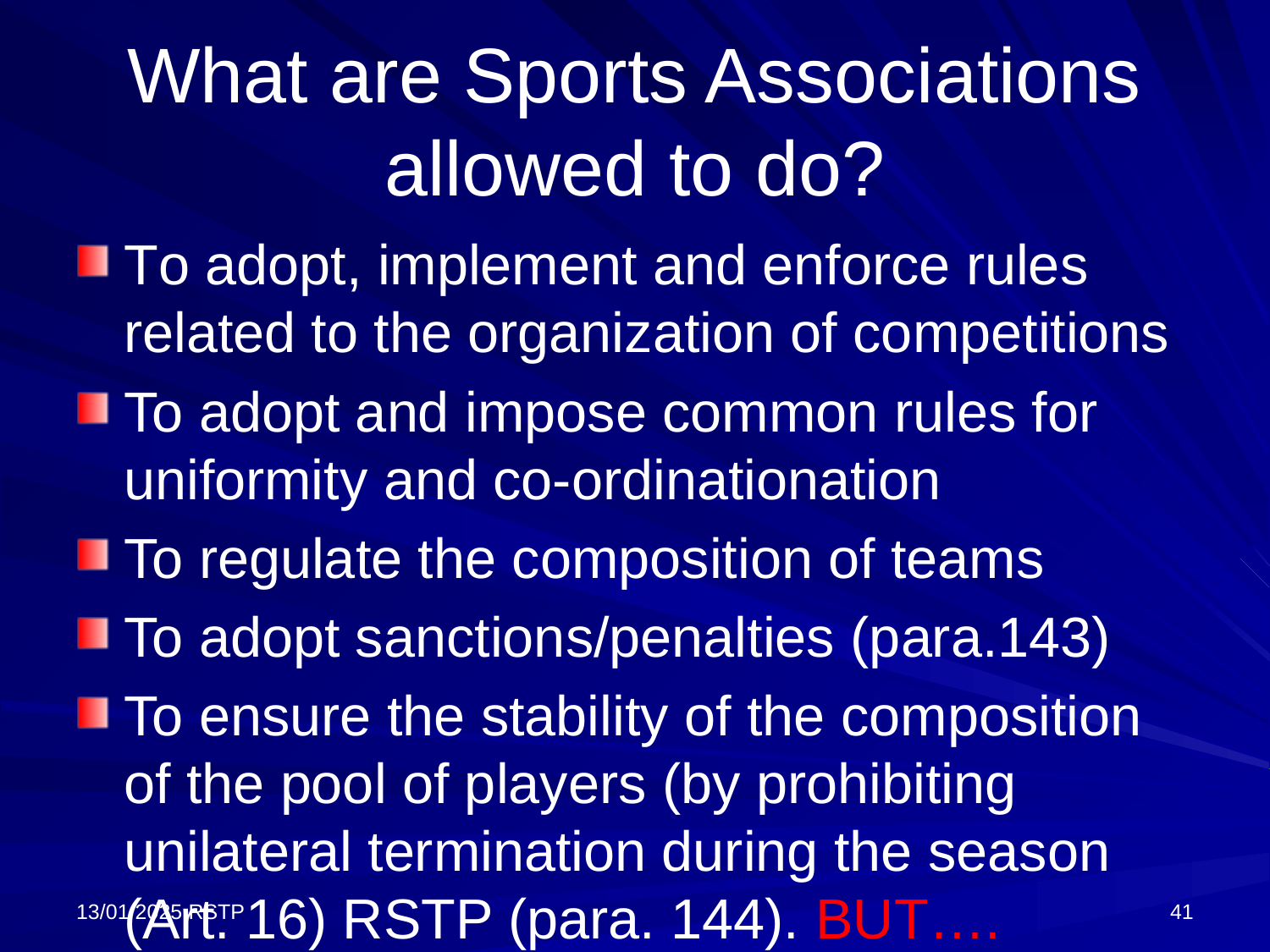

# What are Sports Associations allowed to do?
To adopt, implement and enforce rules related to the organization of competitions
To adopt and impose common rules for uniformity and co-ordinationation
To regulate the composition of teams
To adopt sanctions/penalties (para.143)
To ensure the stability of the composition of the pool of players (by prohibiting unilateral termination during the season (Art. 16) RSTP (para. 144). BUT….
13/01/2025 RSTP
41